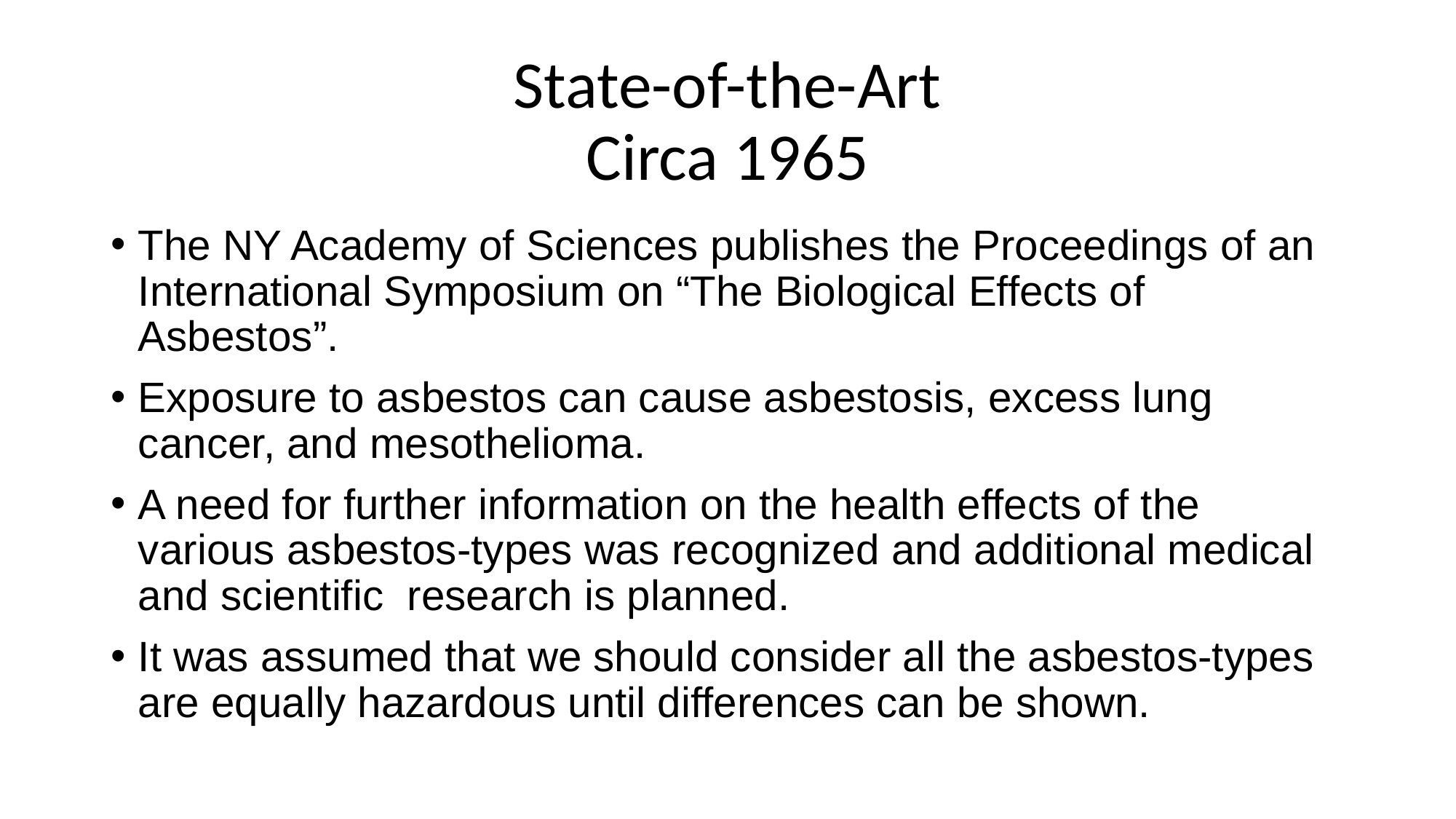

# State-of-the-Art Circa 1965
The NY Academy of Sciences publishes the Proceedings of an International Symposium on “The Biological Effects of Asbestos”.
Exposure to asbestos can cause asbestosis, excess lung cancer, and mesothelioma.
A need for further information on the health effects of the various asbestos-types was recognized and additional medical and scientific  research is planned.
It was assumed that we should consider all the asbestos-types  are equally hazardous until differences can be shown.